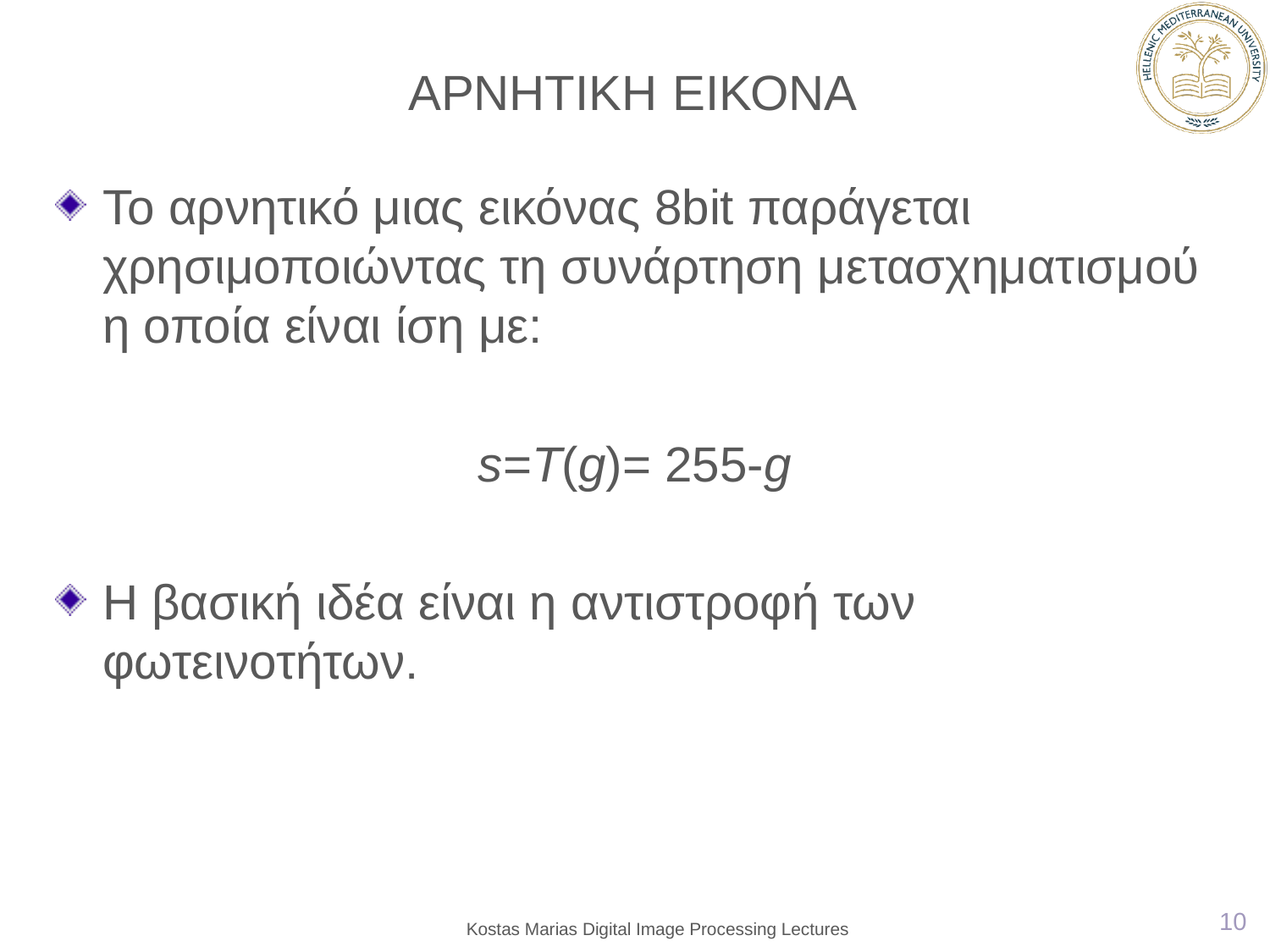

# ΑΡΝΗΤΙΚΗ ΕΙΚΟΝΑ
Το αρνητικό μιας εικόνας 8bit παράγεται χρησιμοποιώντας τη συνάρτηση μετασχηματισμού η οποία είναι ίση με:

s=T(g)= 255-g

Η βασική ιδέα είναι η αντιστροφή των φωτεινοτήτων.